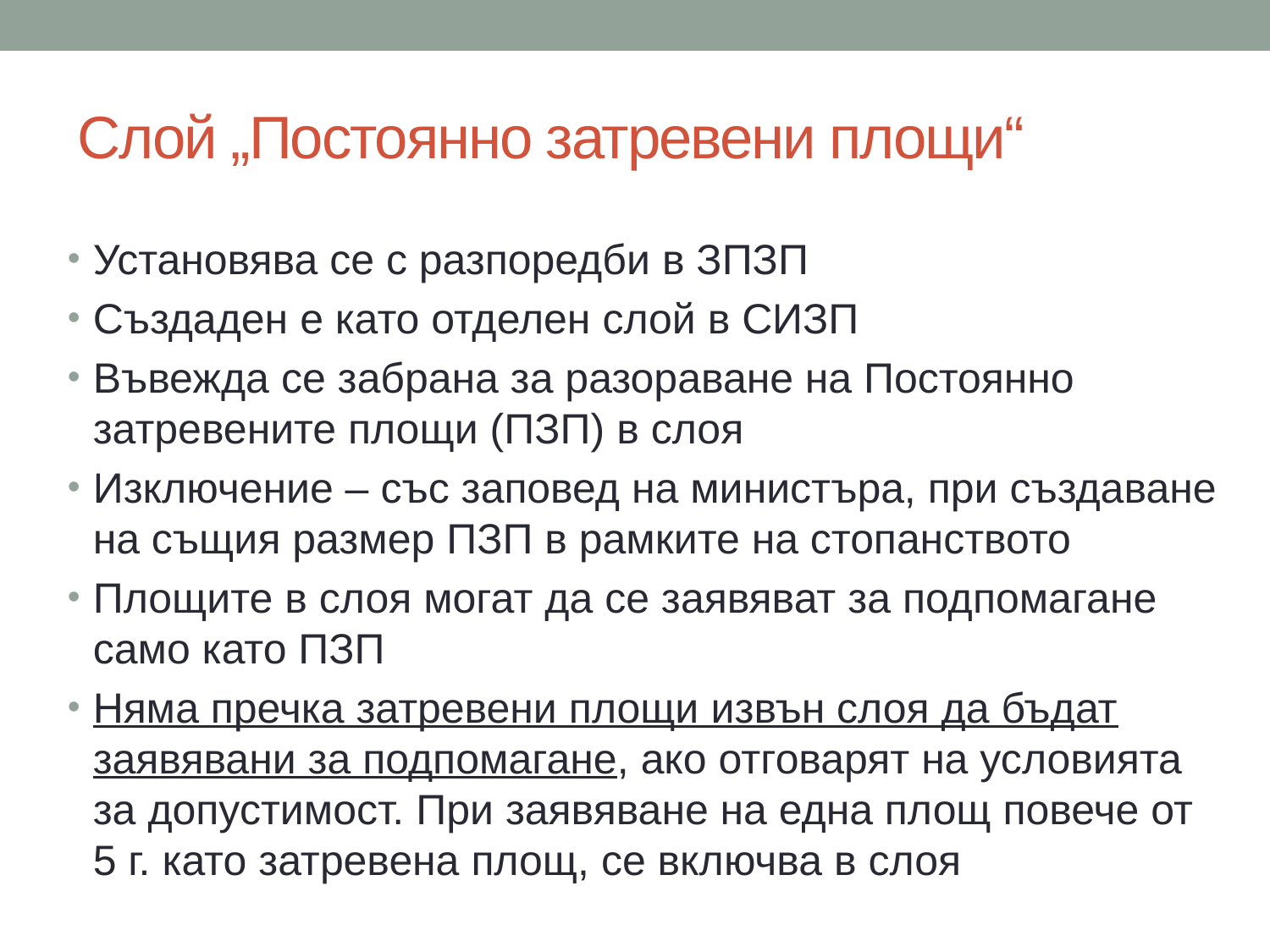

# Слой „Постоянно затревени площи“
Установява се с разпоредби в ЗПЗП
Създаден е като отделен слой в СИЗП
Въвежда се забрана за разораване на Постоянно затревените площи (ПЗП) в слоя
Изключение – със заповед на министъра, при създаване на същия размер ПЗП в рамките на стопанството
Площите в слоя могат да се заявяват за подпомагане само като ПЗП
Няма пречка затревени площи извън слоя да бъдат заявявани за подпомагане, ако отговарят на условията за допустимост. При заявяване на една площ повече от 5 г. като затревена площ, се включва в слоя